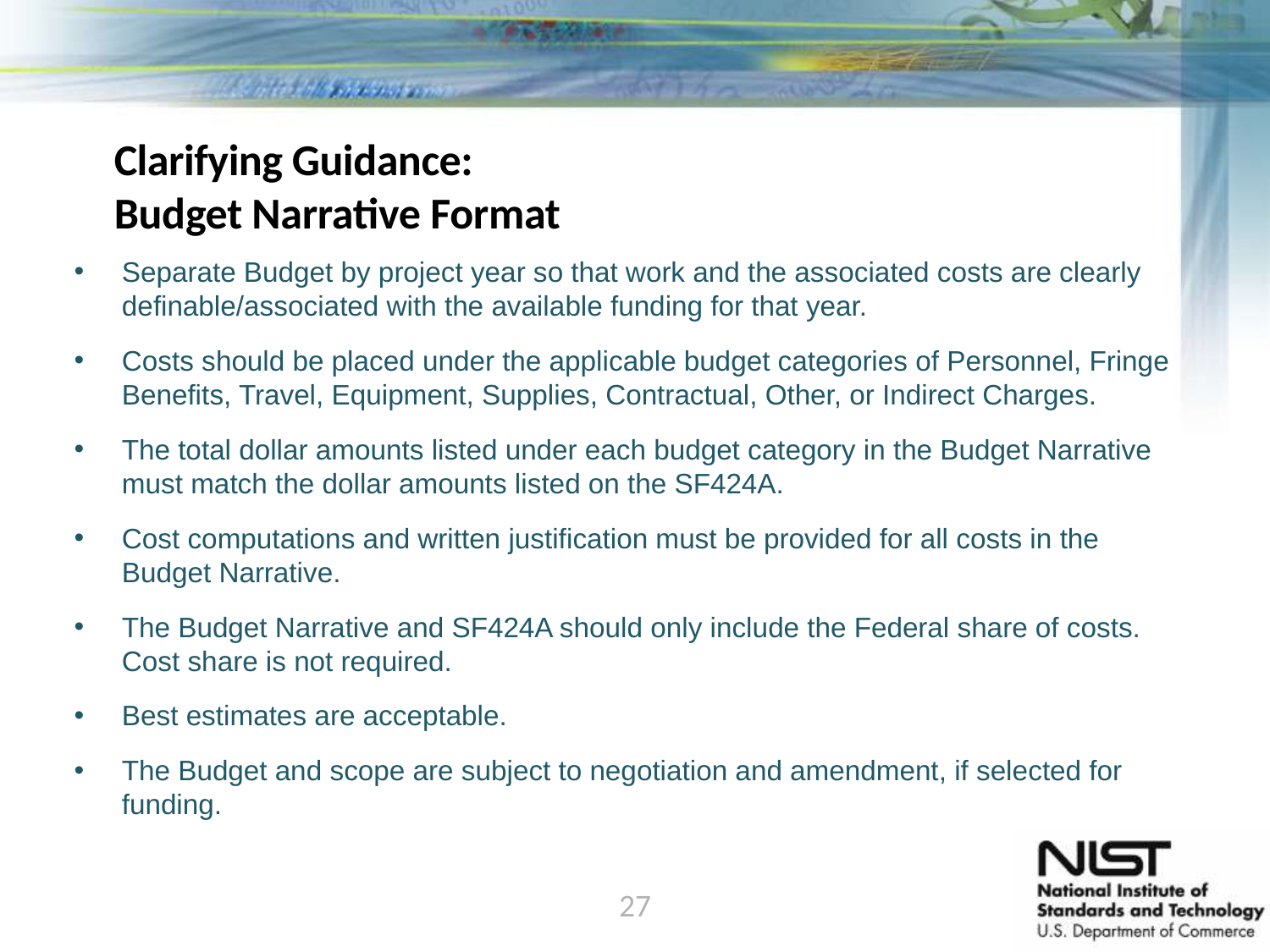

# Clarifying Guidance: Budget Narrative Format
Separate Budget by project year so that work and the associated costs are clearly definable/associated with the available funding for that year.
Costs should be placed under the applicable budget categories of Personnel, Fringe Benefits, Travel, Equipment, Supplies, Contractual, Other, or Indirect Charges.
The total dollar amounts listed under each budget category in the Budget Narrative must match the dollar amounts listed on the SF424A.
Cost computations and written justification must be provided for all costs in the Budget Narrative.
The Budget Narrative and SF424A should only include the Federal share of costs.  Cost share is not required.
Best estimates are acceptable.
The Budget and scope are subject to negotiation and amendment, if selected for funding.

27